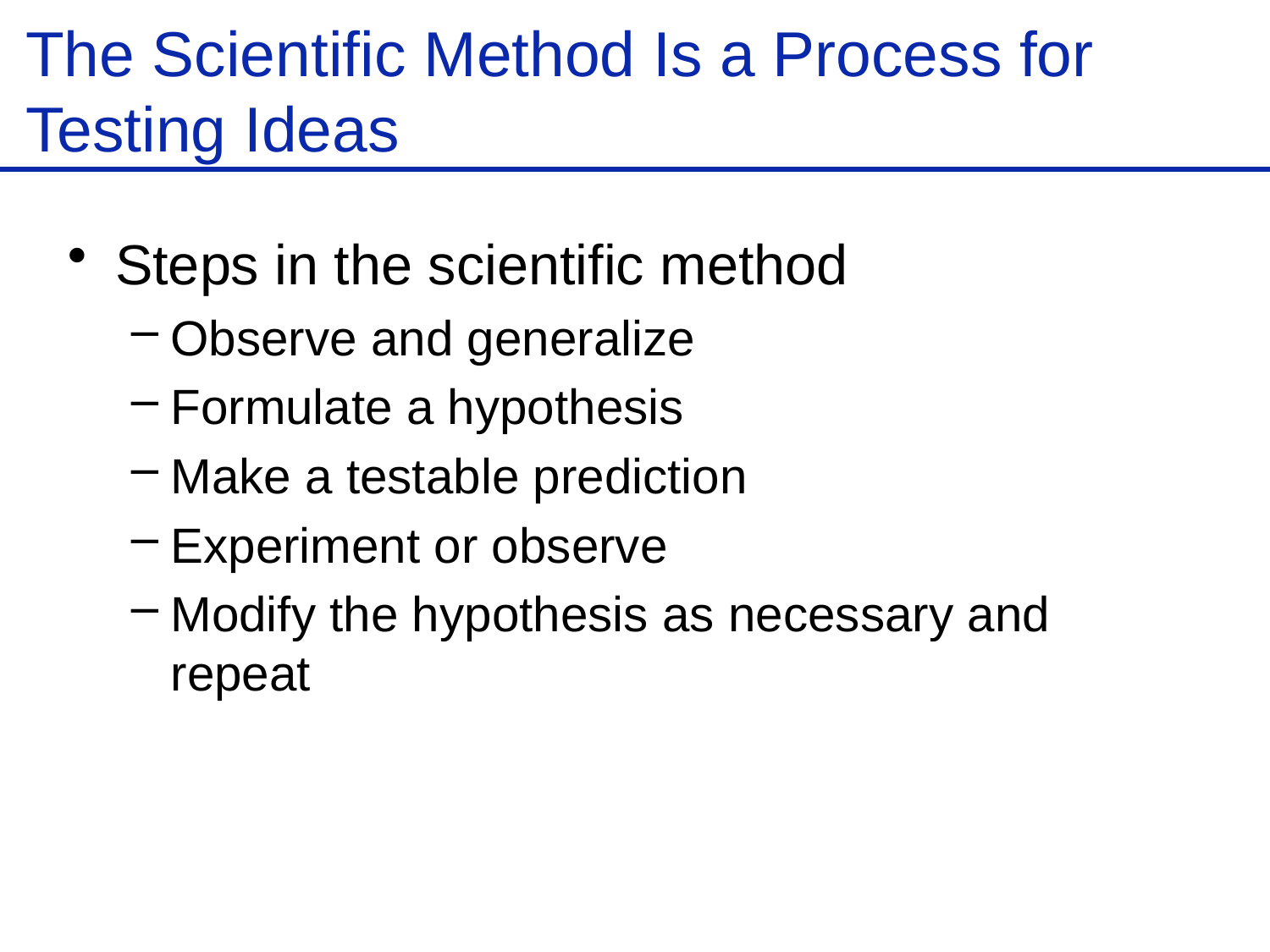

The Scientific Method Is a Process for Testing Ideas
Steps in the scientific method
Observe and generalize
Formulate a hypothesis
Make a testable prediction
Experiment or observe
Modify the hypothesis as necessary and repeat